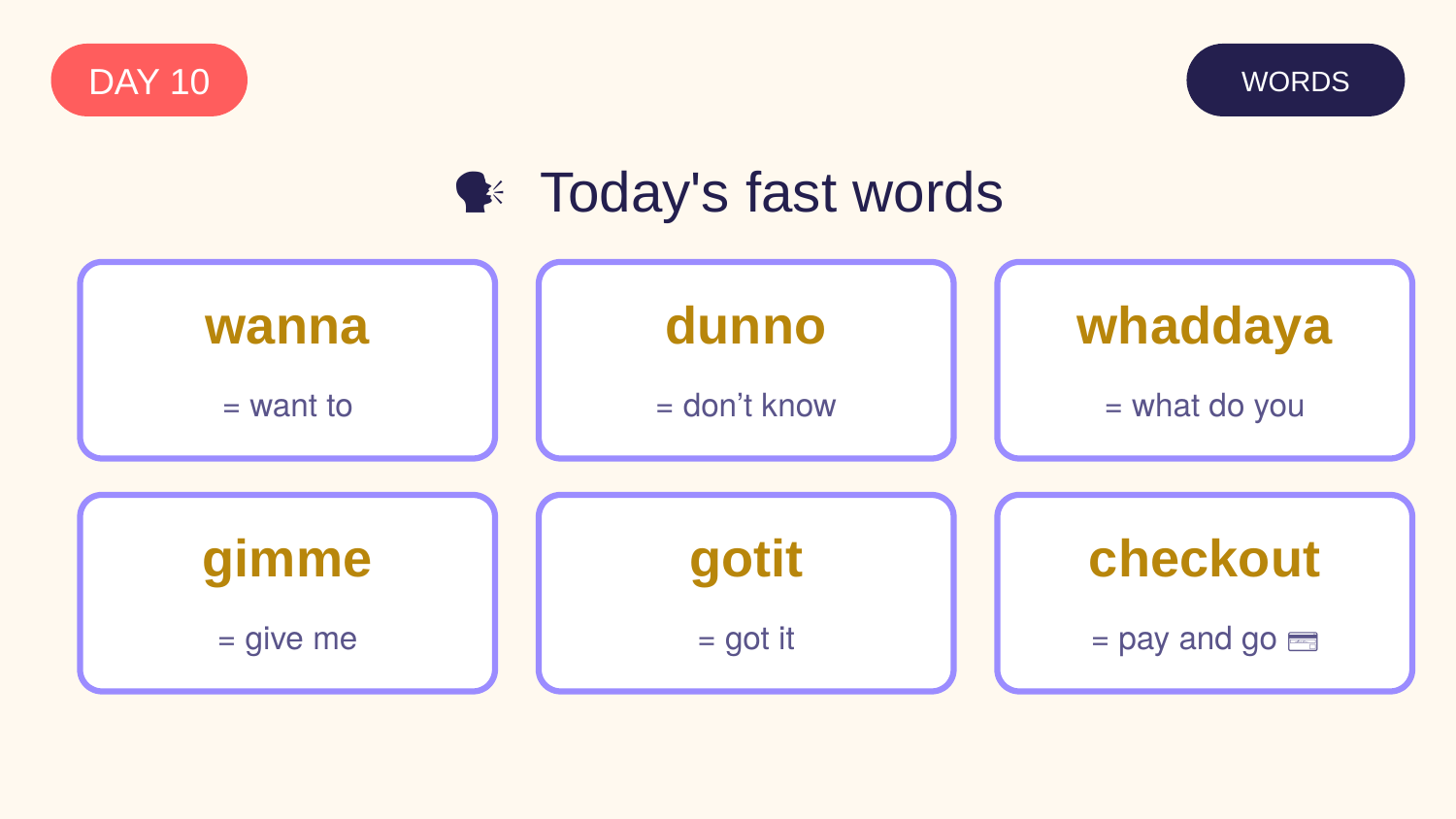

DAY 10

WORDS
🗣️  Today's fast words

wanna
dunno
whaddaya
= want to
= don’t know
= what do you

gimme
gotit
checkout
= give me
= got it
= pay and go 💳